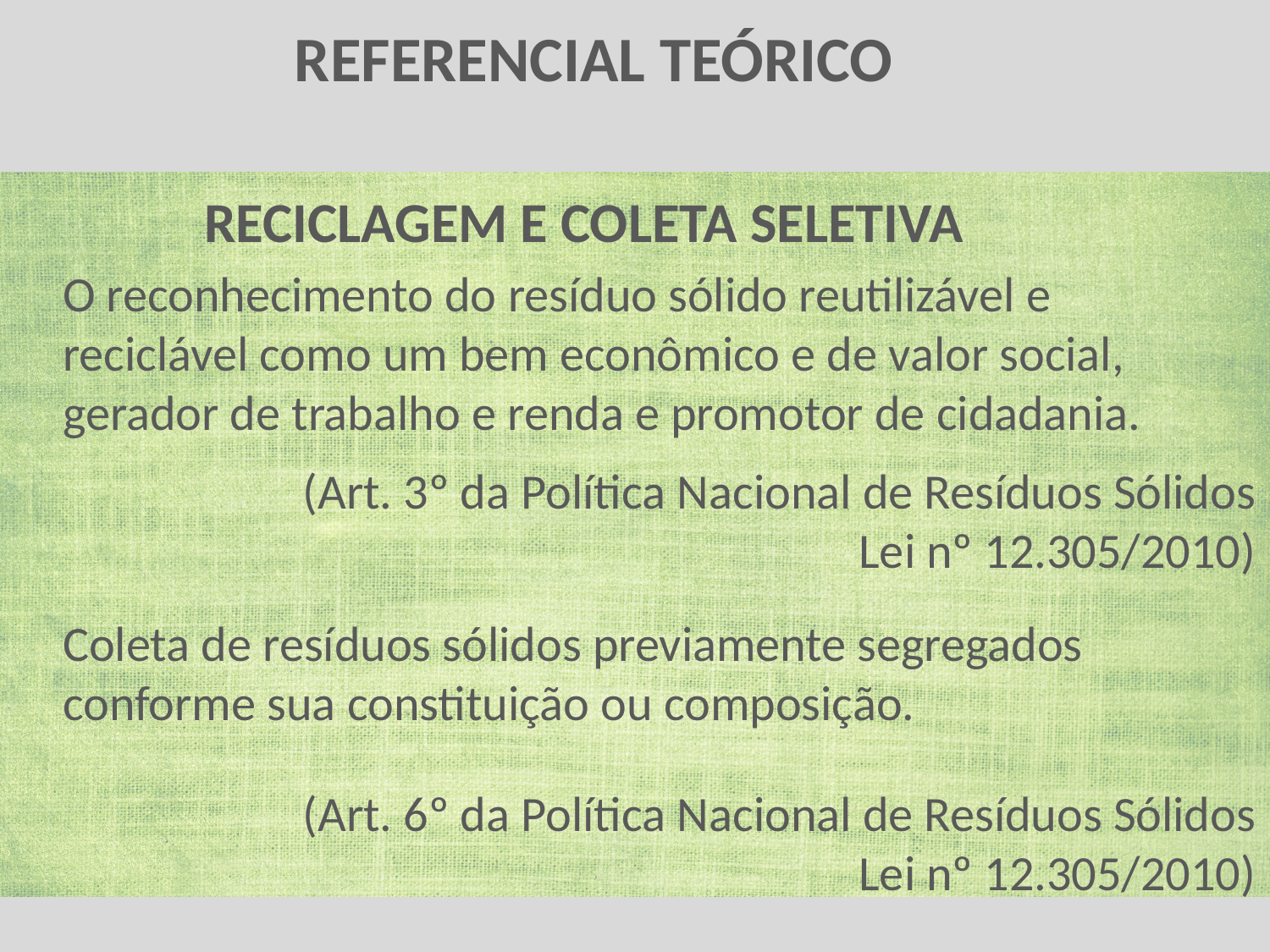

# REFERENCIAL TEÓRICO

RECICLAGEM E COLETA SELETIVA
O reconhecimento do resíduo sólido reutilizável e reciclável como um bem econômico e de valor social, gerador de trabalho e renda e promotor de cidadania.
(Art. 3º da Política Nacional de Resíduos Sólidos
Lei nº 12.305/2010)
Coleta de resíduos sólidos previamente segregados conforme sua constituição ou composição.
(Art. 6º da Política Nacional de Resíduos Sólidos
Lei nº 12.305/2010)